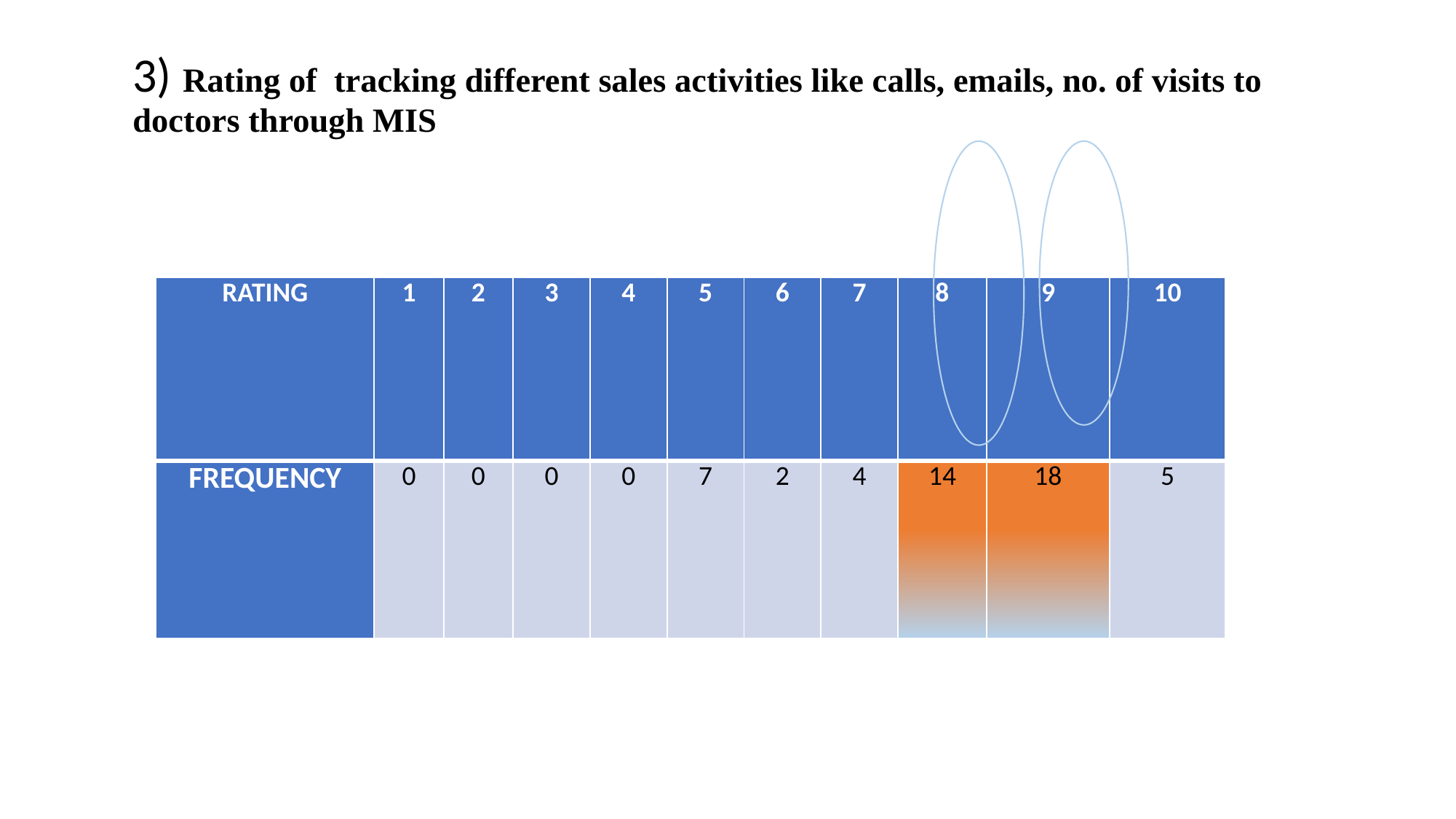

# 3) Rating of  tracking different sales activities like calls, emails, no. of visits to doctors through MIS

| RATING | 1 | 2 | 3 | 4 | 5 | 6 | 7 | 8 | 9 | 10 |
| --- | --- | --- | --- | --- | --- | --- | --- | --- | --- | --- |
| FREQUENCY | 0 | 0 | 0 | 0 | 7 | 2 | 4 | 14 | 18 | 5 |